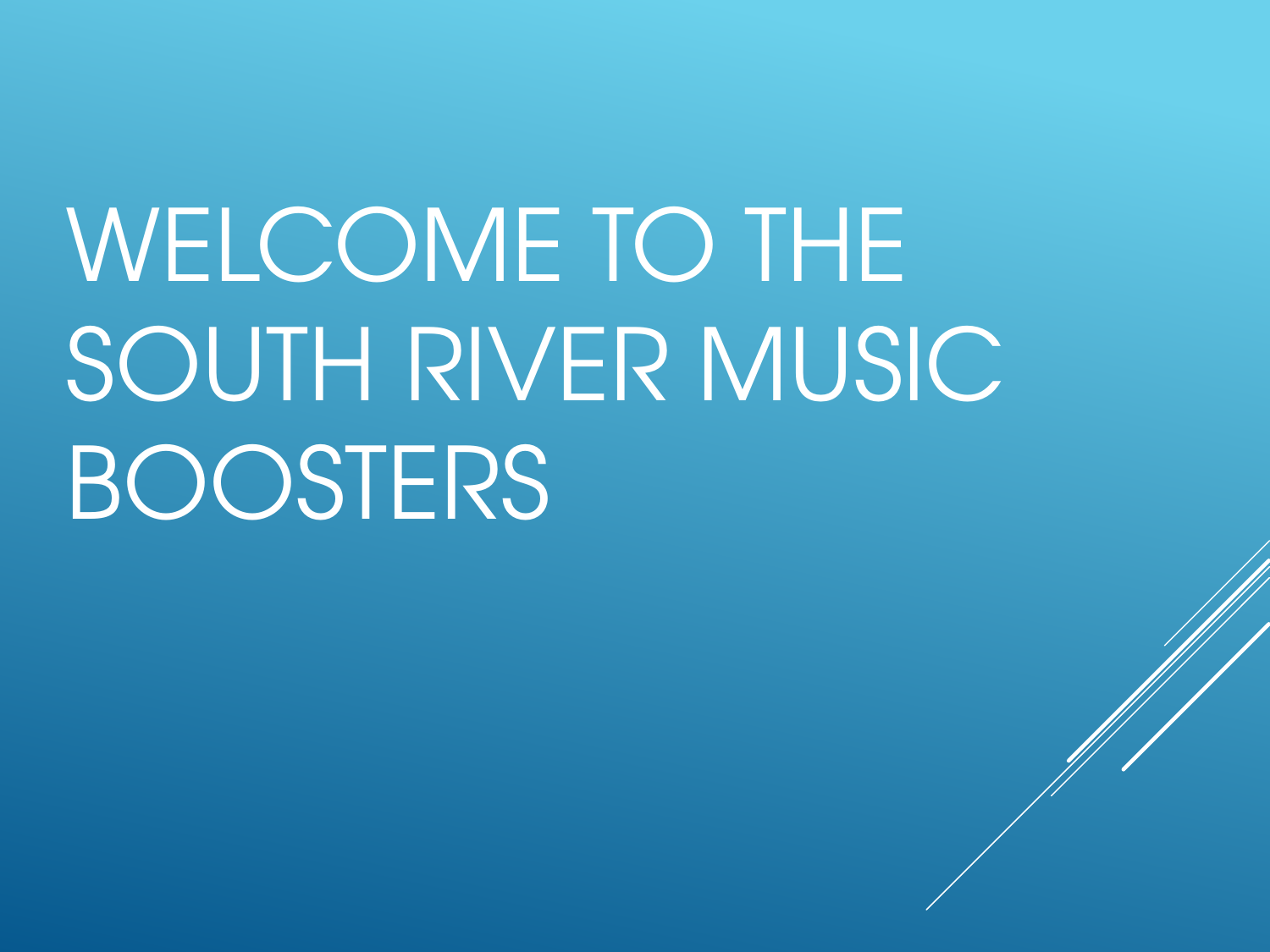

# Welcome to The South River Music Boosters